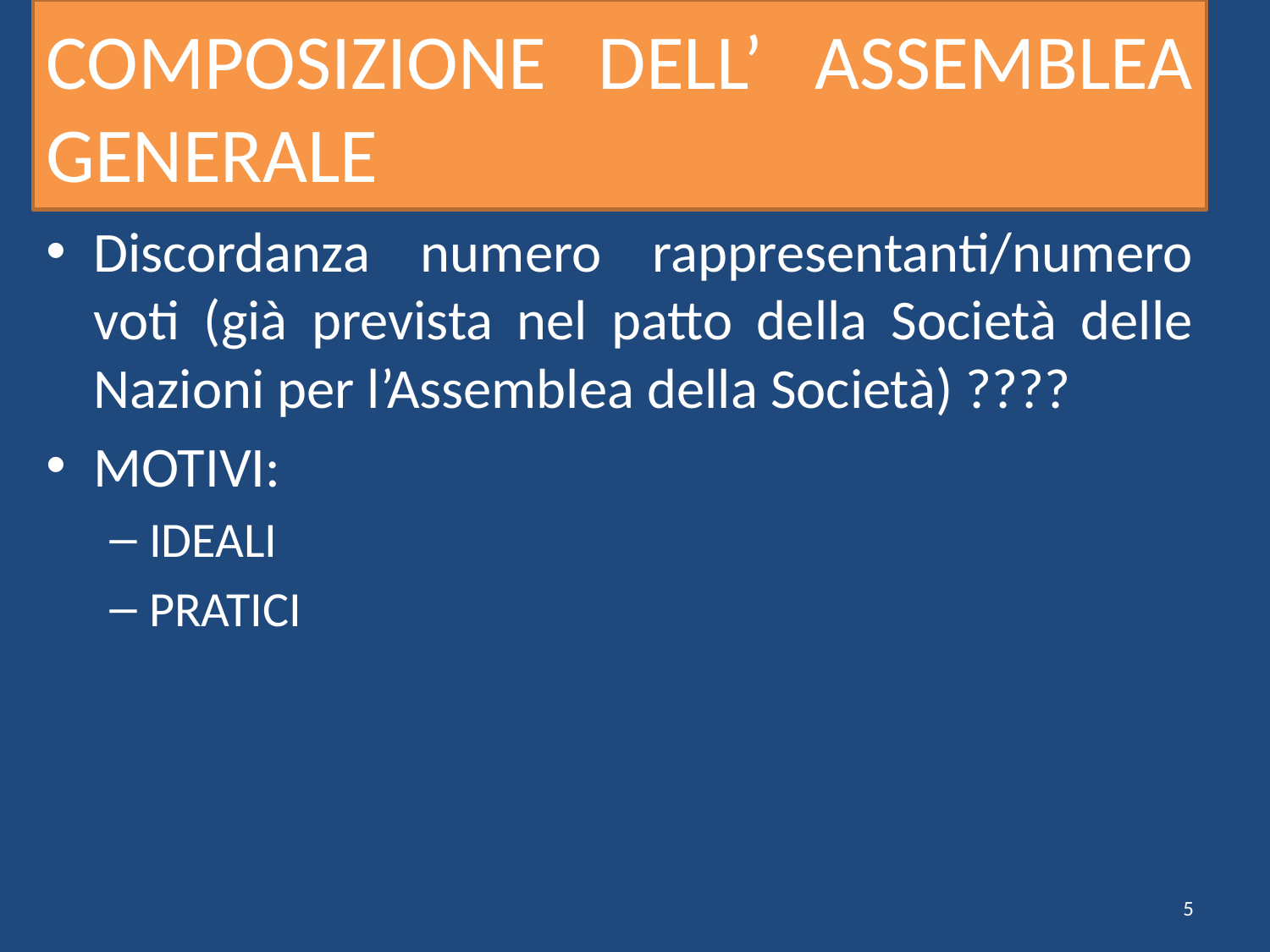

# COMPOSIZIONE DELL’ ASSEMBLEA GENERALE
Discordanza numero rappresentanti/numero voti (già prevista nel patto della Società delle Nazioni per l’Assemblea della Società) ????
MOTIVI:
IDEALI
PRATICI
5